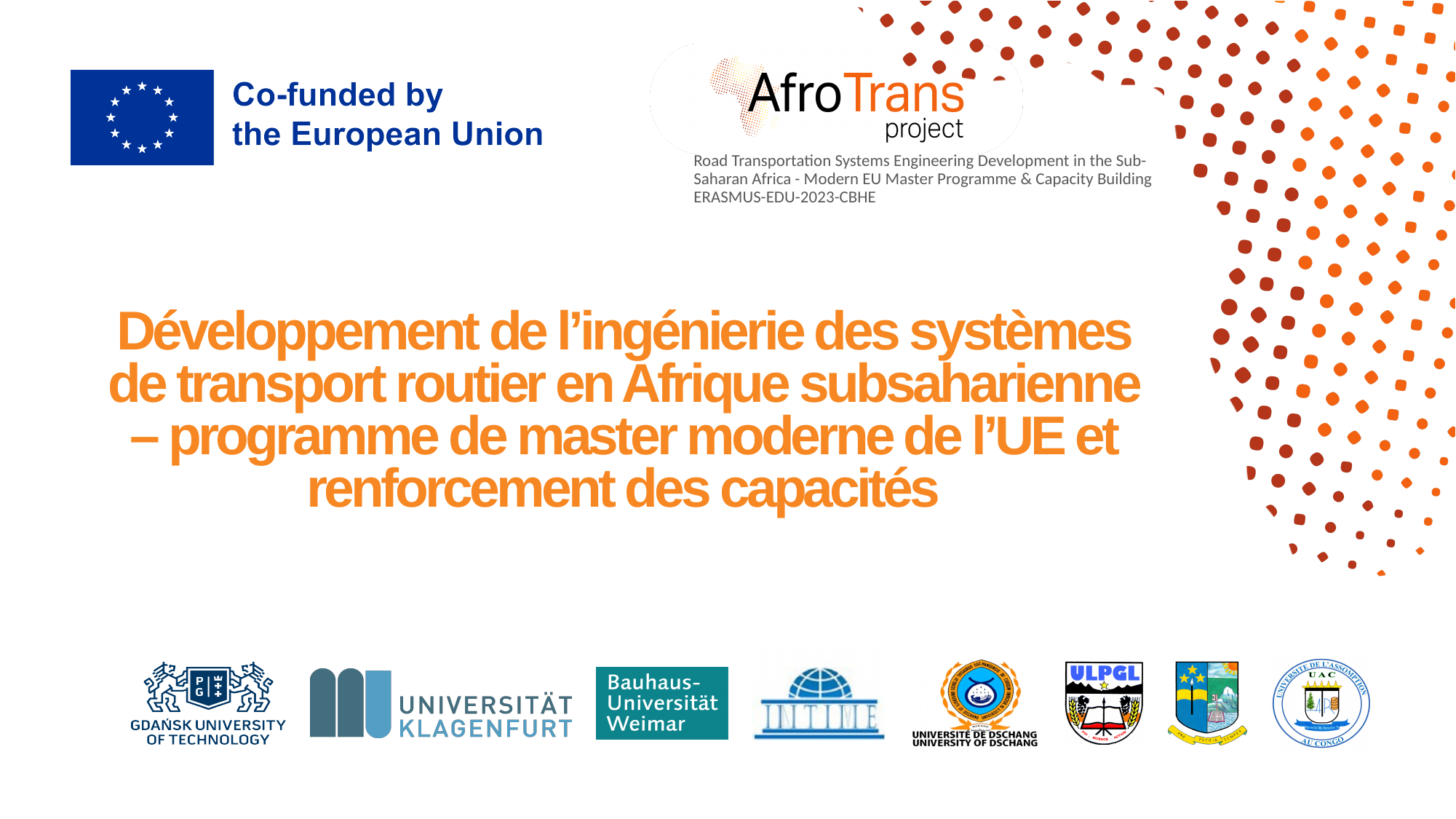

# Développement de l’ingénierie des systèmes de transport routier en Afrique subsaharienne – programme de master moderne de l’UE et renforcement des capacités